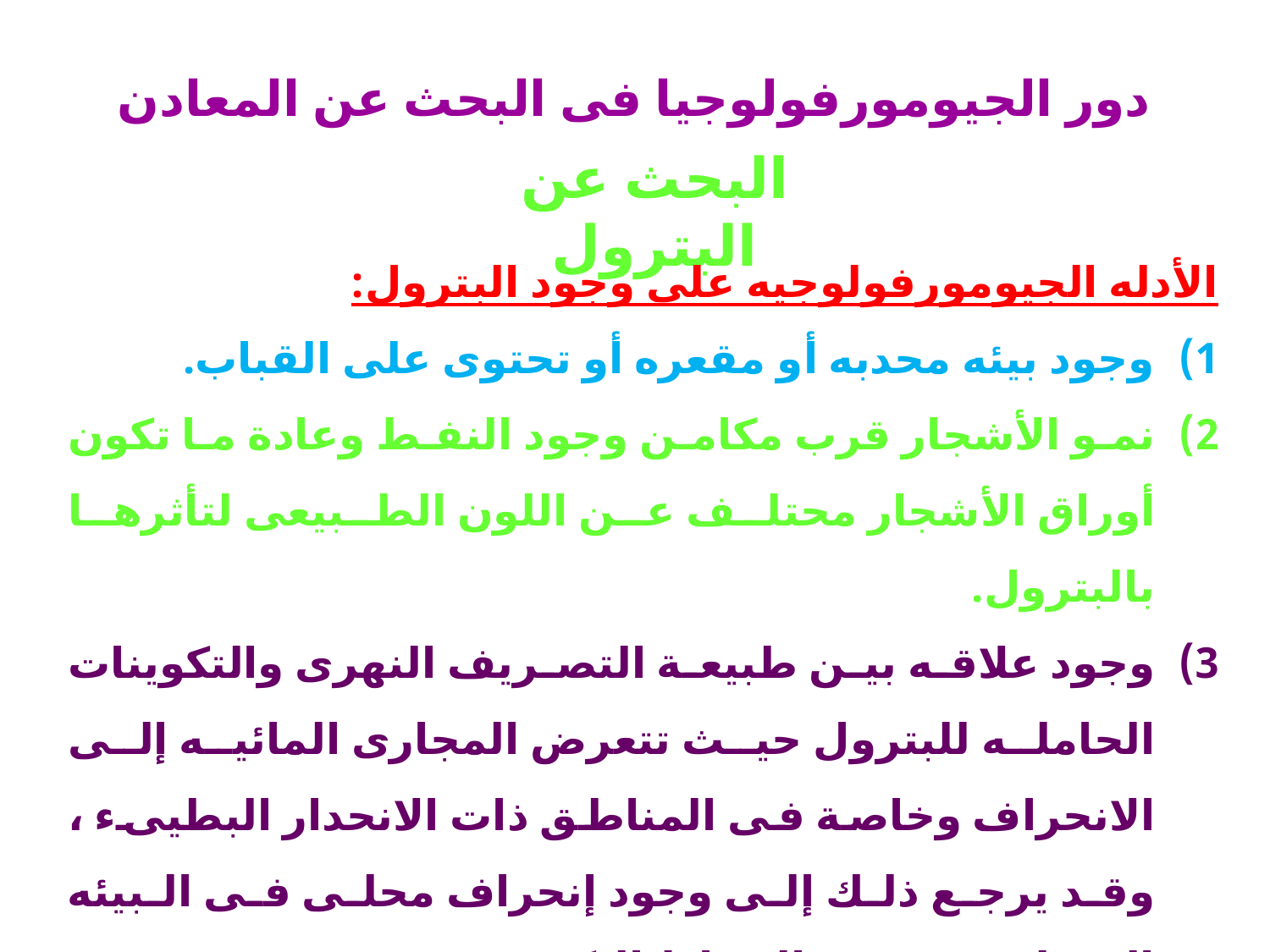

دور الجيومورفولوجيا فى البحث عن المعادن
البحث عن البترول
الأدله الجيومورفولوجيه على وجود البترول:
وجود بيئه محدبه أو مقعره أو تحتوى على القباب.
نمو الأشجار قرب مكامن وجود النفط وعادة ما تكون أوراق الأشجار محتلف عن اللون الطبيعى لتأثرها بالبترول.
وجود علاقه بين طبيعة التصريف النهرى والتكوينات الحامله للبترول حيث تتعرض المجارى المائيه إلى الانحراف وخاصة فى المناطق ذات الانحدار البطيىء ، وقد يرجع ذلك إلى وجود إنحراف محلى فى البيئه الجيولوجيه نتيجة النشاط التكتونى.